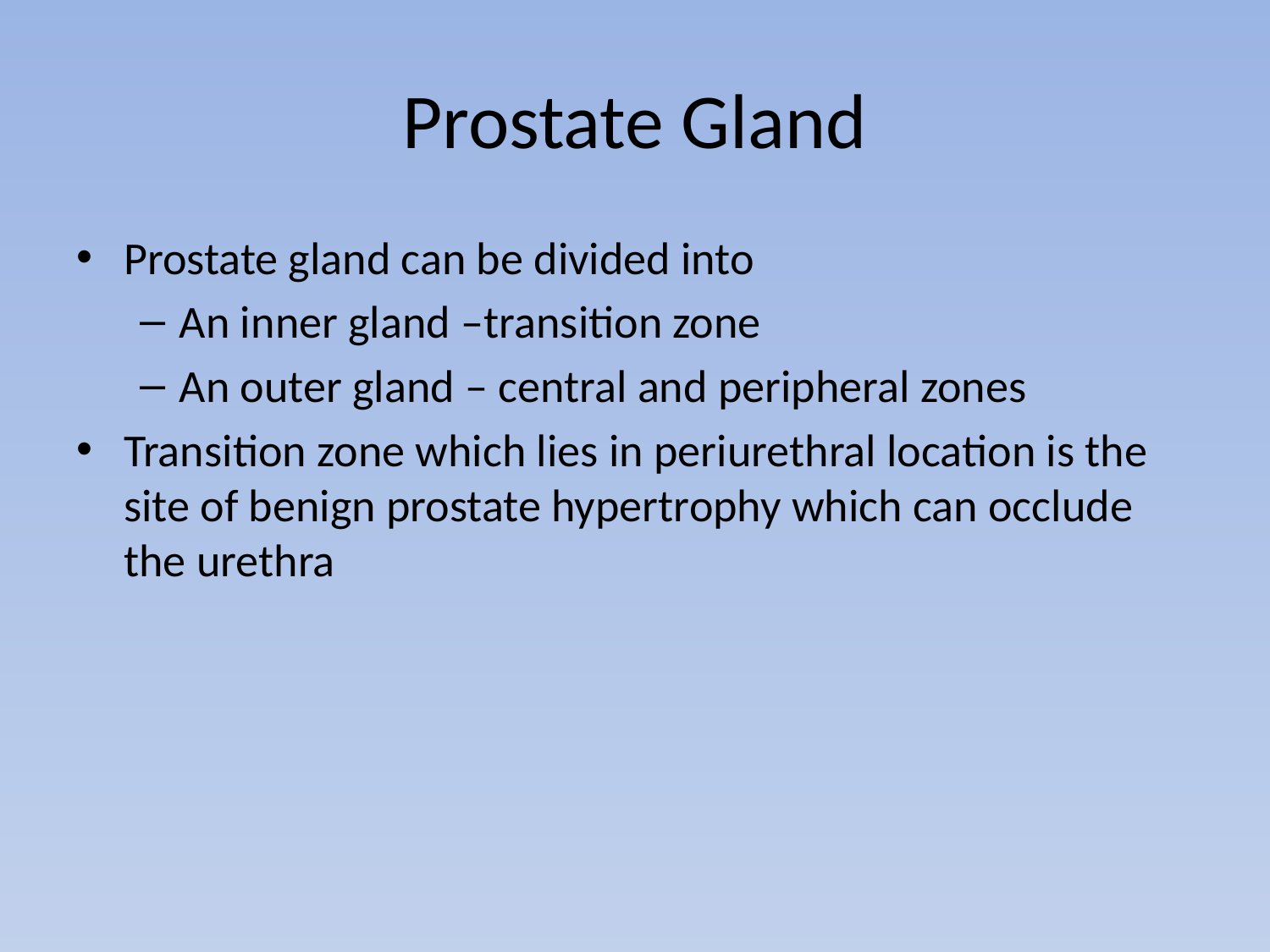

# Prostate Gland
Prostate gland can be divided into
An inner gland –transition zone
An outer gland – central and peripheral zones
Transition zone which lies in periurethral location is the site of benign prostate hypertrophy which can occlude the urethra